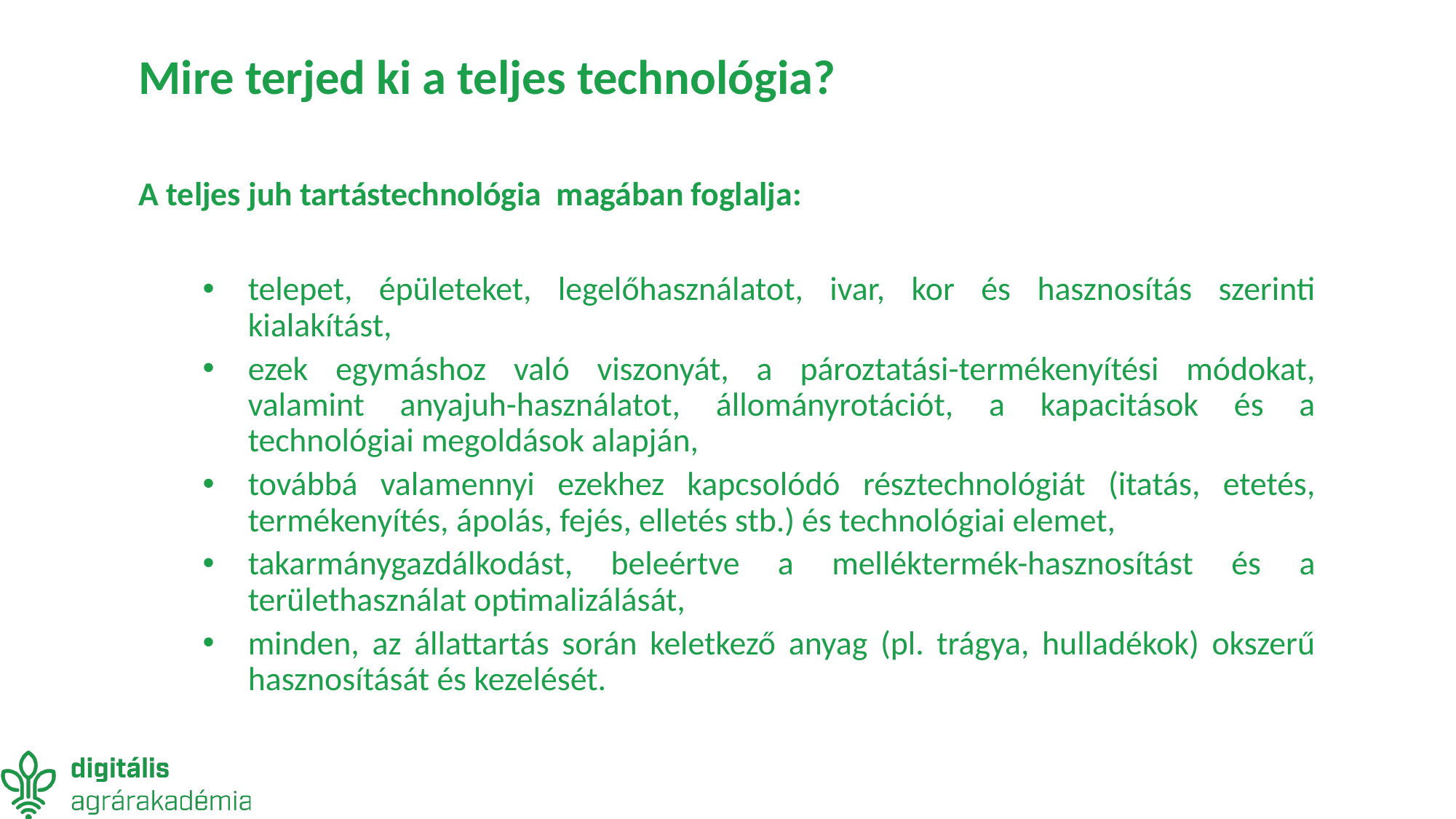

# Mire terjed ki a teljes technológia?
A teljes juh tartástechnológia  magában foglalja:

telepet, épületeket, legelőhasználatot, ivar, kor és hasznosítás szerinti kialakítást,
ezek egymáshoz való viszonyát, a pároztatási-termékenyítési módokat, valamint anyajuh-használatot, állományrotációt, a kapacitások és a technológiai megoldások alapján,
továbbá valamennyi ezekhez kapcsolódó résztechnológiát (itatás, etetés, termékenyítés, ápolás, fejés, elletés stb.) és technológiai elemet,
takarmánygazdálkodást, beleértve a melléktermék-hasznosítást és a területhasználat optimalizálását,
minden, az állattartás során keletkező anyag (pl. trágya, hulladékok) okszerű hasznosítását és kezelését.